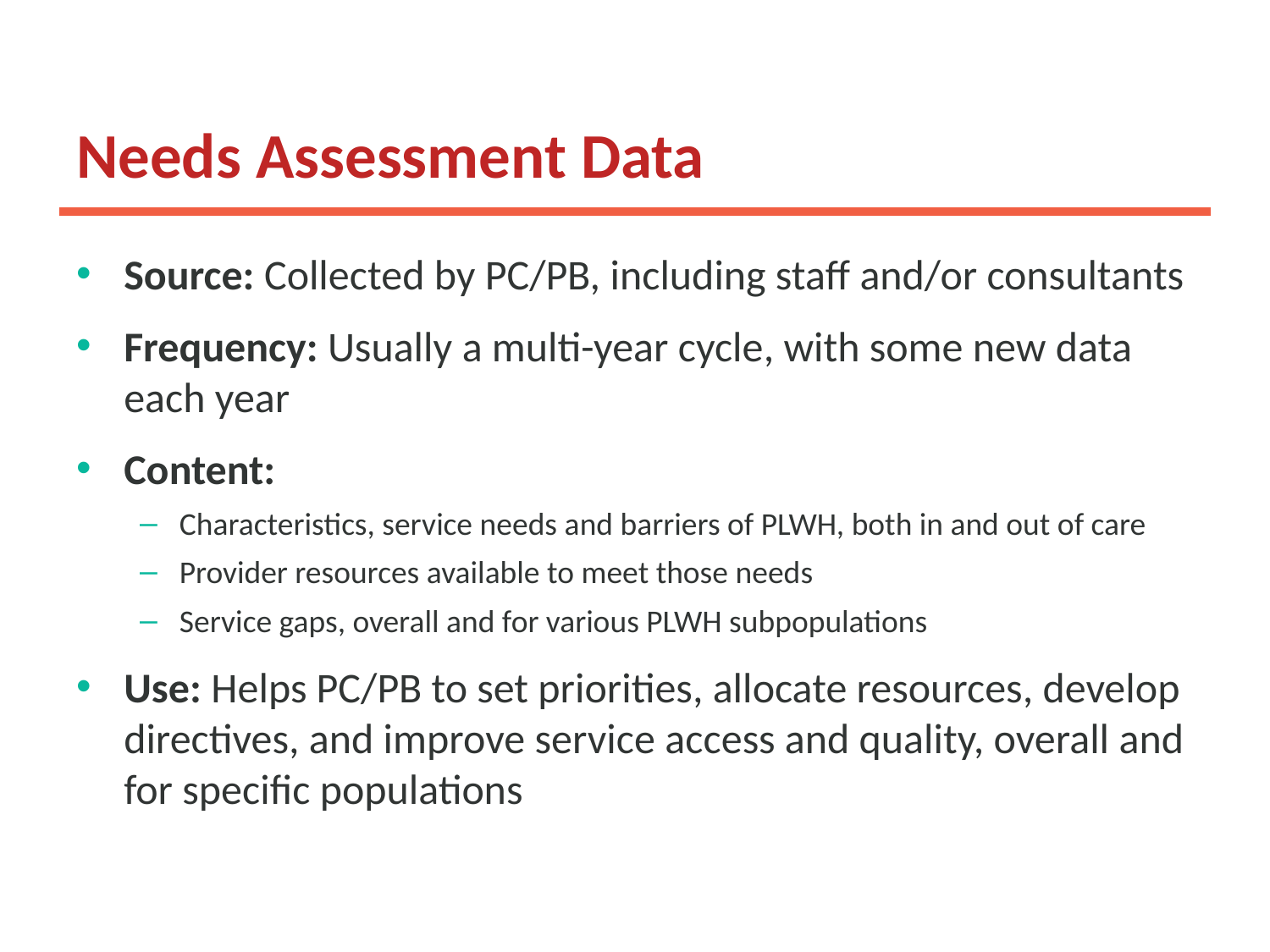

# Needs Assessment Data
Source: Collected by PC/PB, including staff and/or consultants
Frequency: Usually a multi-year cycle, with some new data each year
Content:
Characteristics, service needs and barriers of PLWH, both in and out of care
Provider resources available to meet those needs
Service gaps, overall and for various PLWH subpopulations
Use: Helps PC/PB to set priorities, allocate resources, develop directives, and improve service access and quality, overall and for specific populations